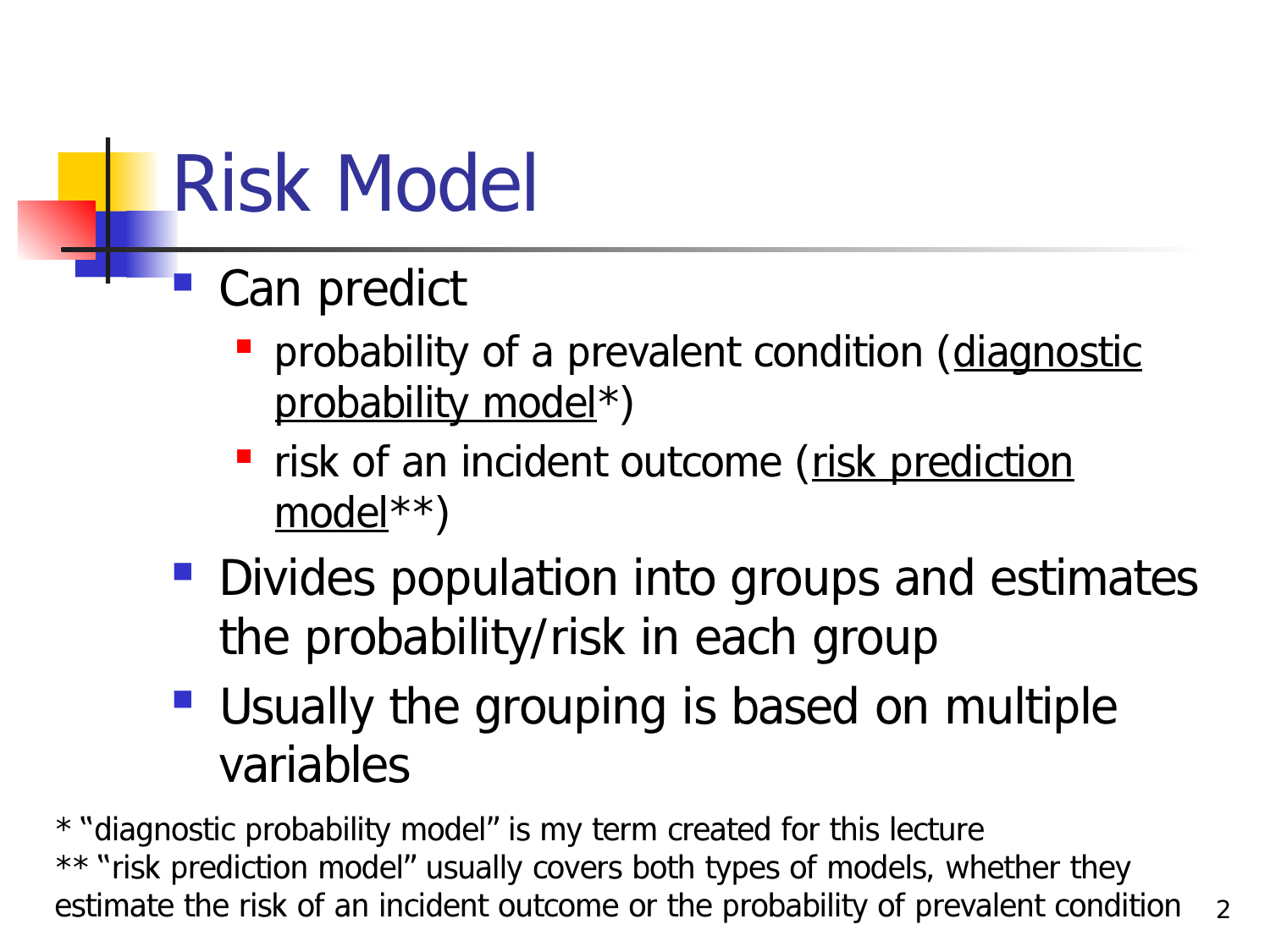

# Risk Model
Can predict
probability of a prevalent condition (diagnostic probability model*)
risk of an incident outcome (risk prediction model**)
Divides population into groups and estimates the probability/risk in each group
Usually the grouping is based on multiple variables
* “diagnostic probability model” is my term created for this lecture
** “risk prediction model” usually covers both types of models, whether they estimate the risk of an incident outcome or the probability of prevalent condition
2